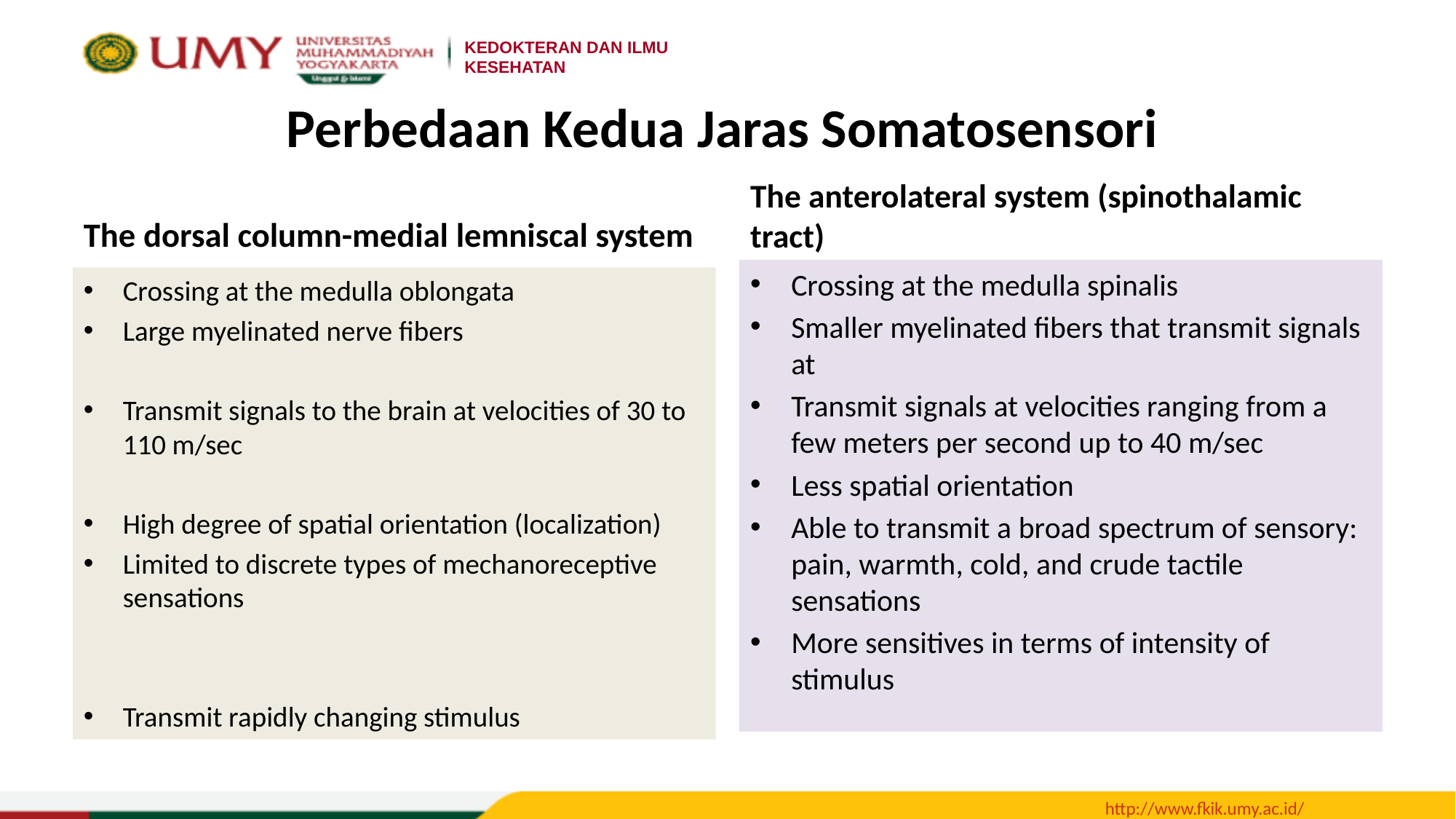

# Perbedaan Kedua Jaras Somatosensori
The dorsal column-medial lemniscal system
The anterolateral system (spinothalamic tract)
Crossing at the medulla spinalis
Smaller myelinated fibers that transmit signals at
Transmit signals at velocities ranging from a few meters per second up to 40 m/sec
Less spatial orientation
Able to transmit a broad spectrum of sensory: pain, warmth, cold, and crude tactile sensations
More sensitives in terms of intensity of stimulus

Crossing at the medulla oblongata
Large myelinated nerve fibers

Transmit signals to the brain at velocities of 30 to 110 m/sec

High degree of spatial orientation (localization)
Limited to discrete types of mechanoreceptive sensations

Transmit rapidly changing stimulus